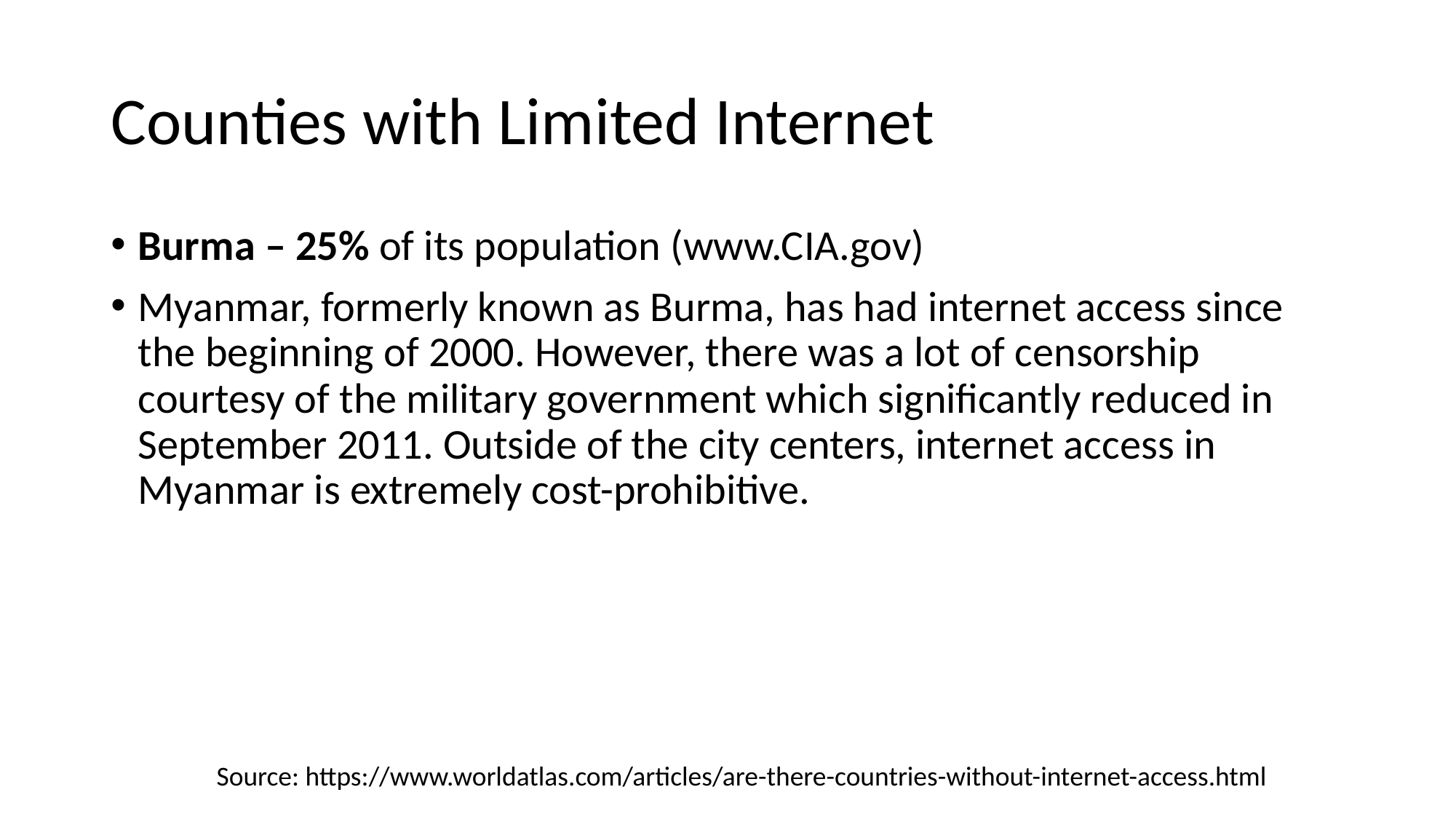

# Counties with Limited Internet
Burma – 25% of its population (www.CIA.gov)
Myanmar, formerly known as Burma, has had internet access since the beginning of 2000. However, there was a lot of censorship courtesy of the military government which significantly reduced in September 2011. Outside of the city centers, internet access in Myanmar is extremely cost-prohibitive.
Source: https://www.worldatlas.com/articles/are-there-countries-without-internet-access.html